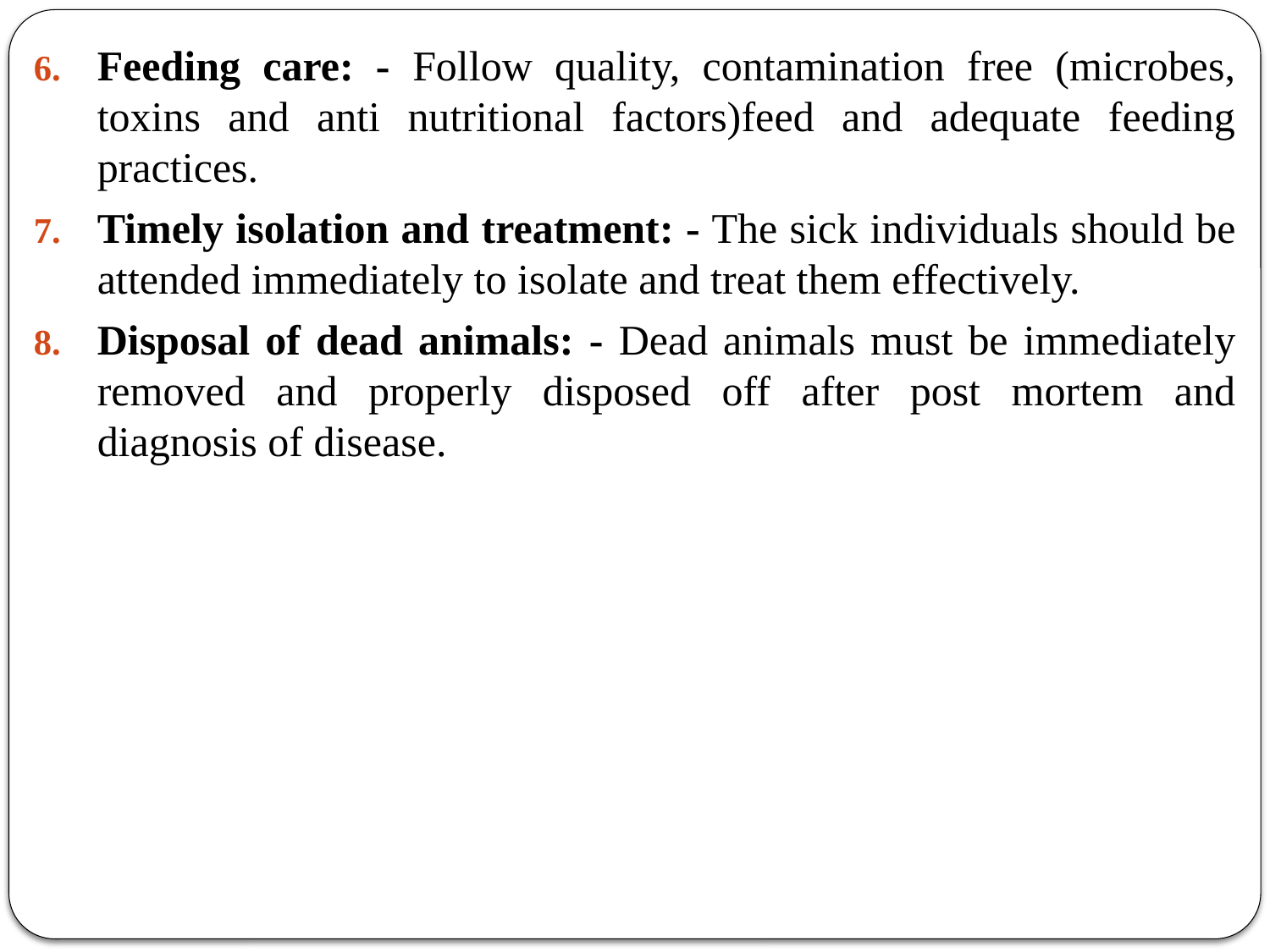

Feeding care: - Follow quality, contamination free (microbes, toxins and anti nutritional factors)feed and adequate feeding practices.
Timely isolation and treatment: - The sick individuals should be attended immediately to isolate and treat them effectively.
Disposal of dead animals: - Dead animals must be immediately removed and properly disposed off after post mortem and diagnosis of disease.